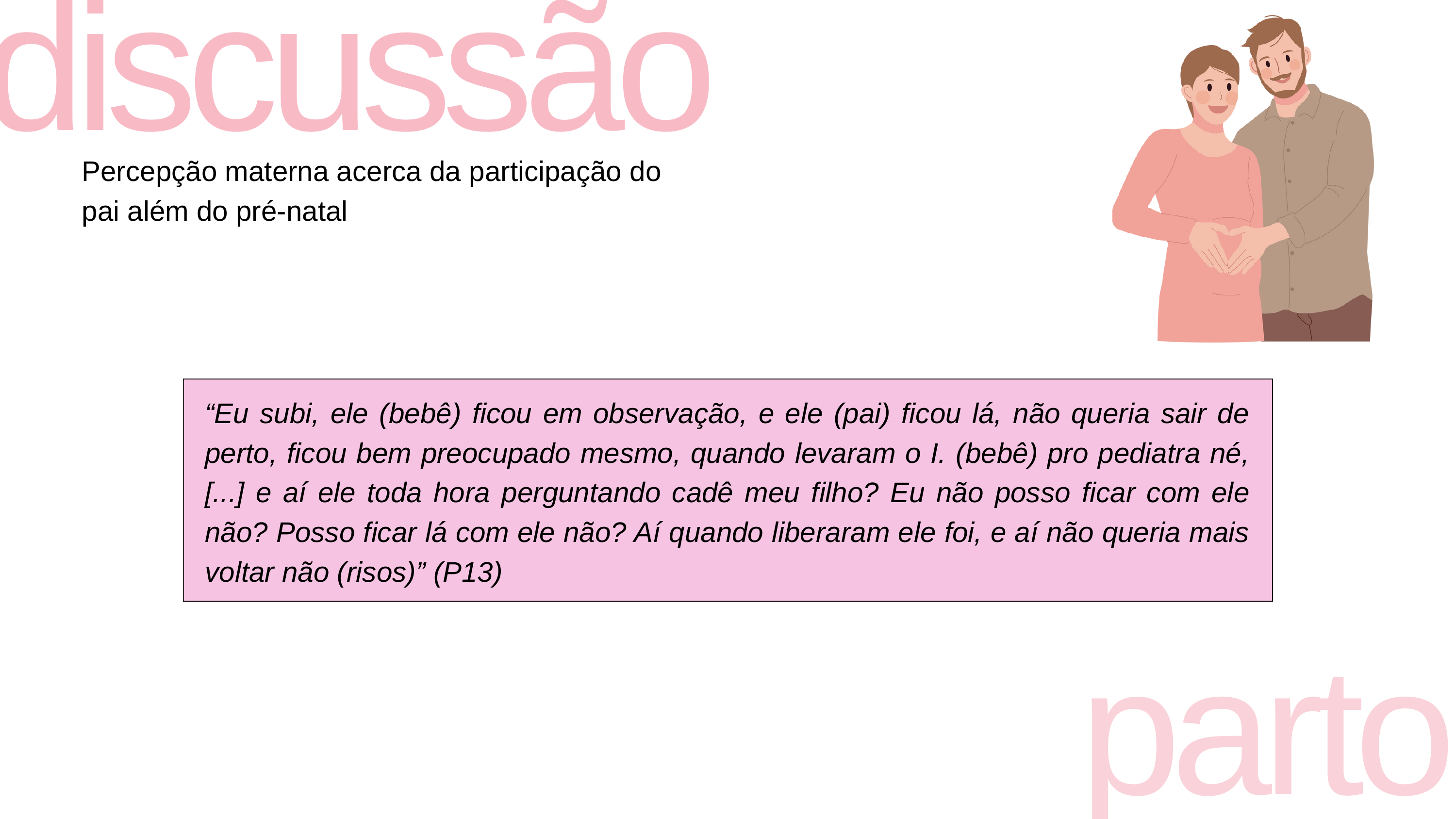

discussão

Percepção materna acerca da participação do pai além do pré-natal

“Eu subi, ele (bebê) ficou em observação, e ele (pai) ficou lá, não queria sair de perto, ficou bem preocupado mesmo, quando levaram o I. (bebê) pro pediatra né, [...] e aí ele toda hora perguntando cadê meu filho? Eu não posso ficar com ele não? Posso ficar lá com ele não? Aí quando liberaram ele foi, e aí não queria mais voltar não (risos)” (P13)
parto